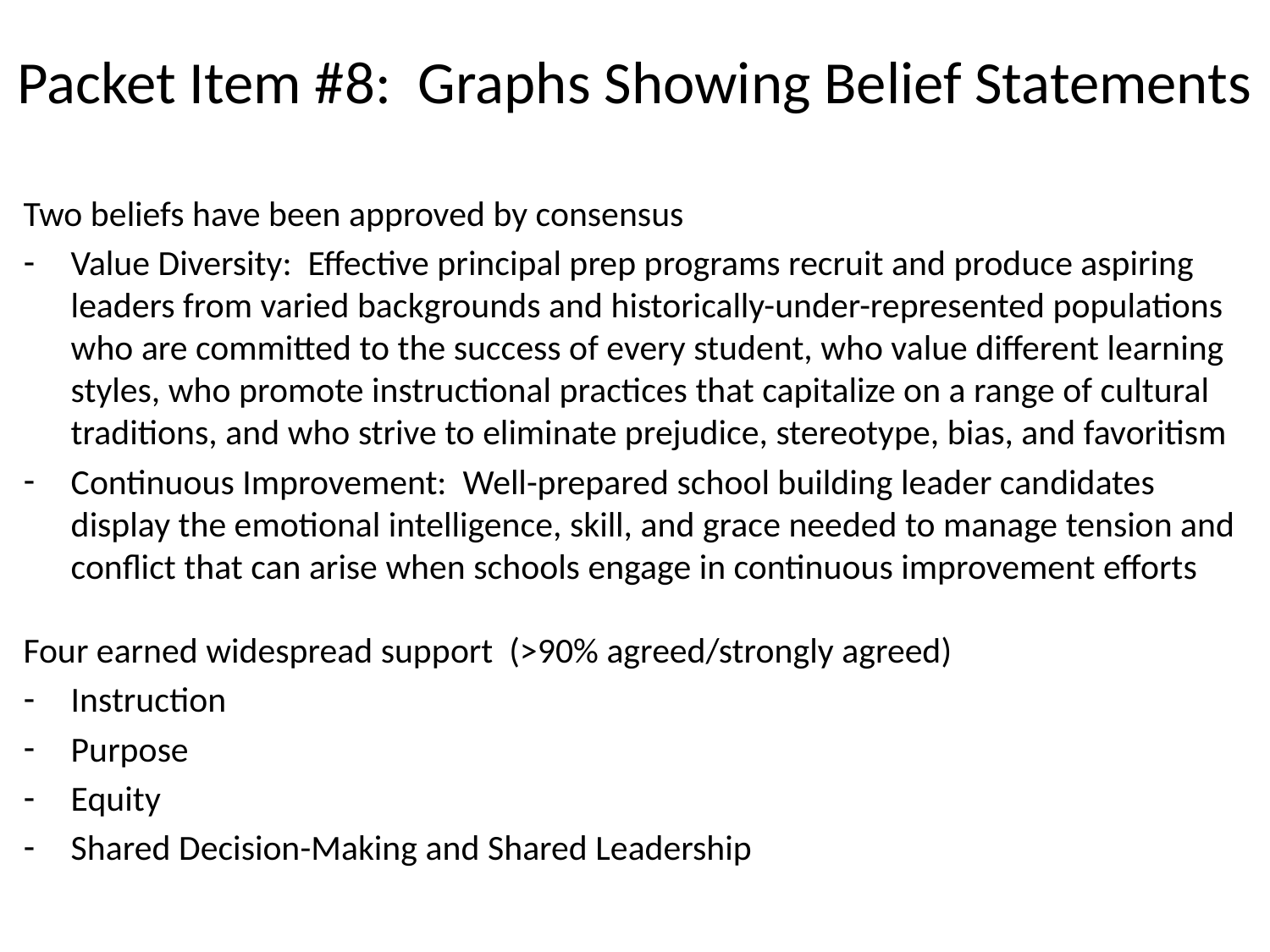

# Packet Item #8:  Graphs Showing Belief Statements

Two beliefs have been approved by consensus
Value Diversity:  Effective principal prep programs recruit and produce aspiring leaders from varied backgrounds and historically-under-represented populations who are committed to the success of every student, who value different learning styles, who promote instructional practices that capitalize on a range of cultural traditions, and who strive to eliminate prejudice, stereotype, bias, and favoritism
Continuous Improvement:  Well-prepared school building leader candidates display the emotional intelligence, skill, and grace needed to manage tension and conflict that can arise when schools engage in continuous improvement efforts

Four earned widespread support  (>90% agreed/strongly agreed)
Instruction
Purpose
Equity
Shared Decision-Making and Shared Leadership